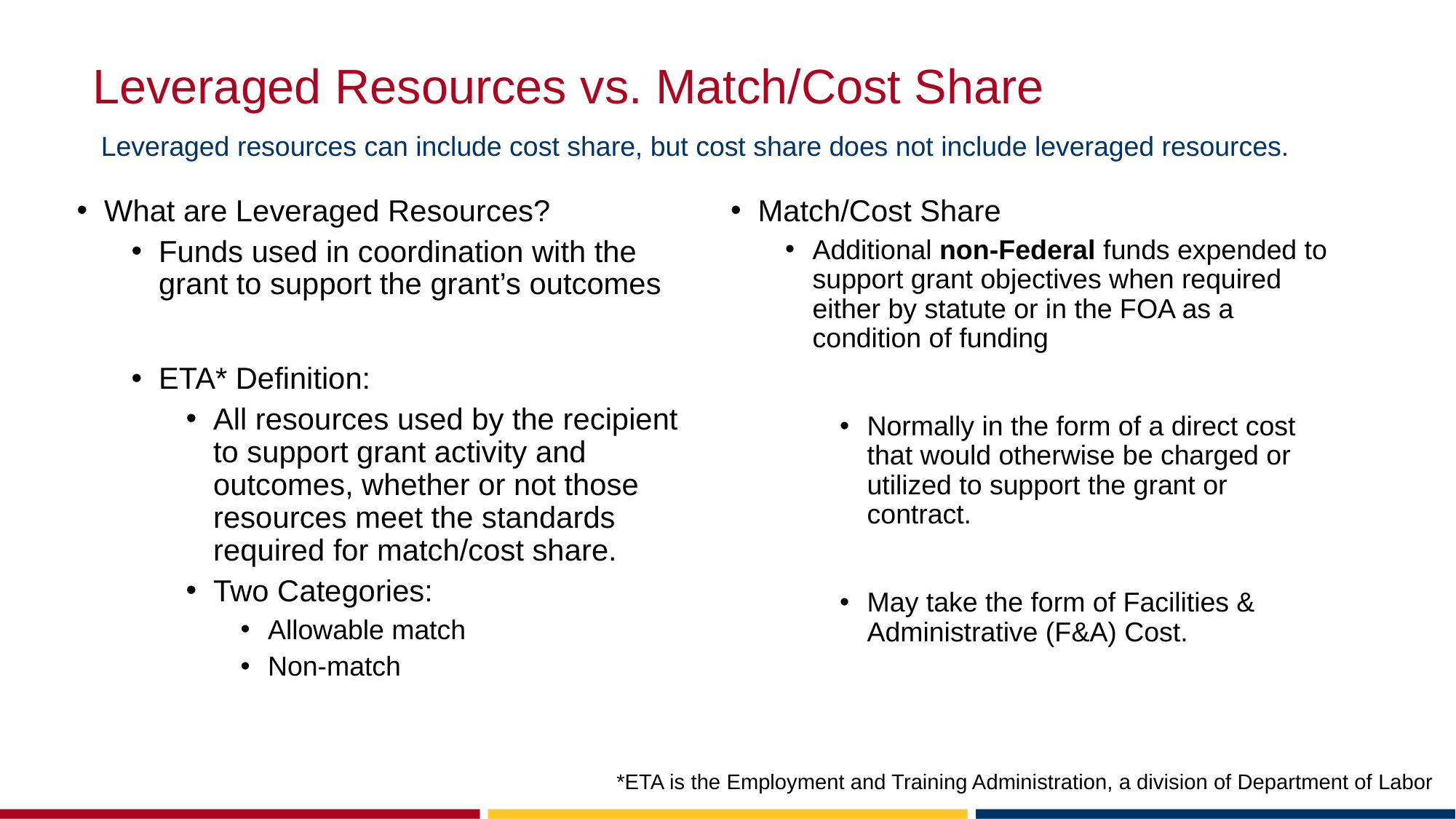

# Leveraged Resources vs. Match/Cost Share
Leveraged resources can include cost share, but cost share does not include leveraged resources.
What are Leveraged Resources?
Funds used in coordination with the grant to support the grant’s outcomes

ETA* Definition:
All resources used by the recipient to support grant activity and outcomes, whether or not those resources meet the standards required for match/cost share.
Two Categories:
Allowable match
Non-match
Match/Cost Share
Additional non-Federal funds expended to support grant objectives when required either by statute or in the FOA as a condition of funding

Normally in the form of a direct cost that would otherwise be charged or utilized to support the grant or contract.

May take the form of Facilities & Administrative (F&A) Cost.

*ETA is the Employment and Training Administration, a division of Department of Labor